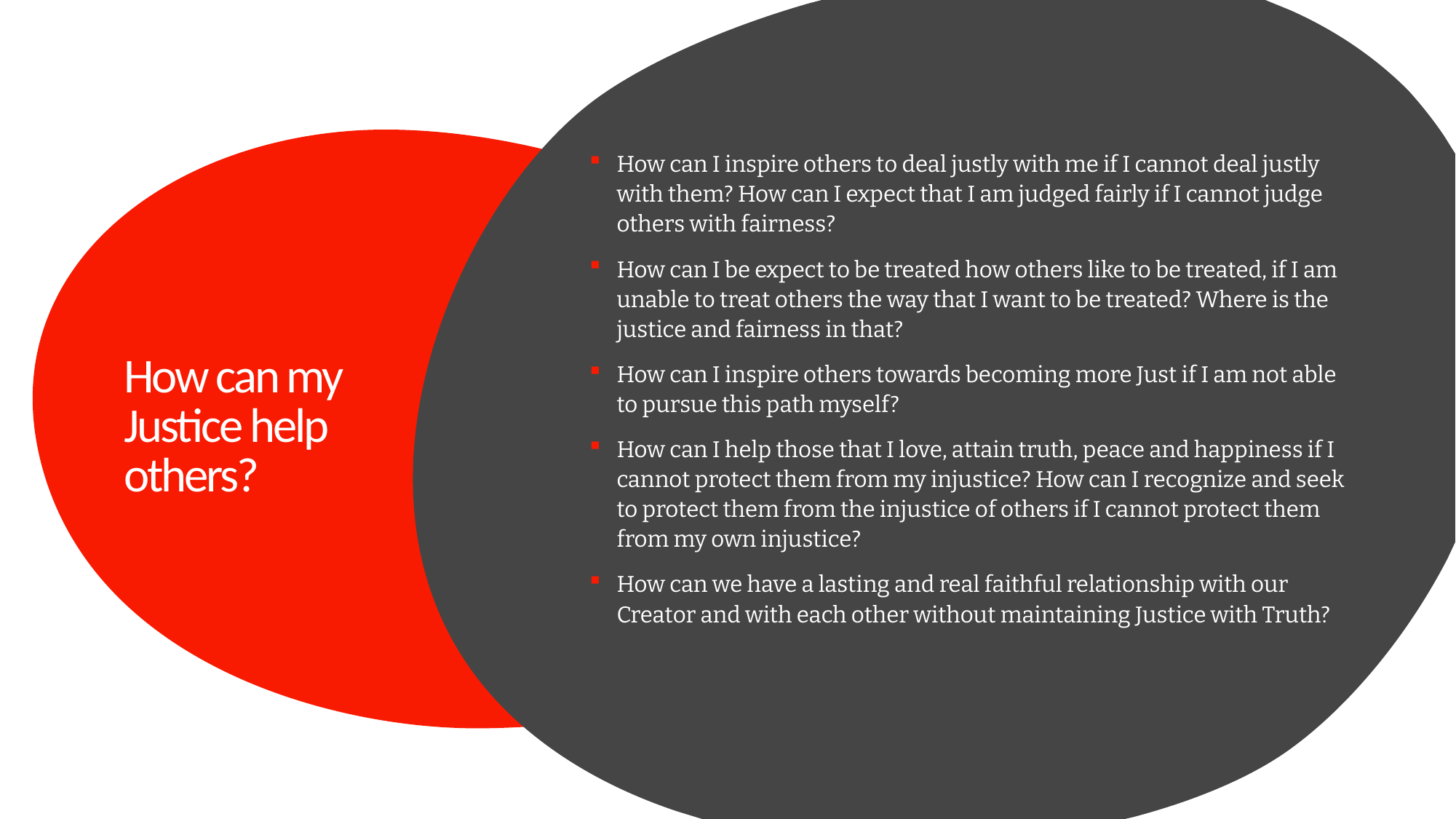

How can I inspire others to deal justly with me if I cannot deal justly with them? How can I expect that I am judged fairly if I cannot judge others with fairness?
How can I be expect to be treated how others like to be treated, if I am unable to treat others the way that I want to be treated? Where is the justice and fairness in that?
How can I inspire others towards becoming more Just if I am not able to pursue this path myself?
How can I help those that I love, attain truth, peace and happiness if I cannot protect them from my injustice? How can I recognize and seek to protect them from the injustice of others if I cannot protect them from my own injustice?
How can we have a lasting and real faithful relationship with our Creator and with each other without maintaining Justice with Truth?

# How can my Justice help others?